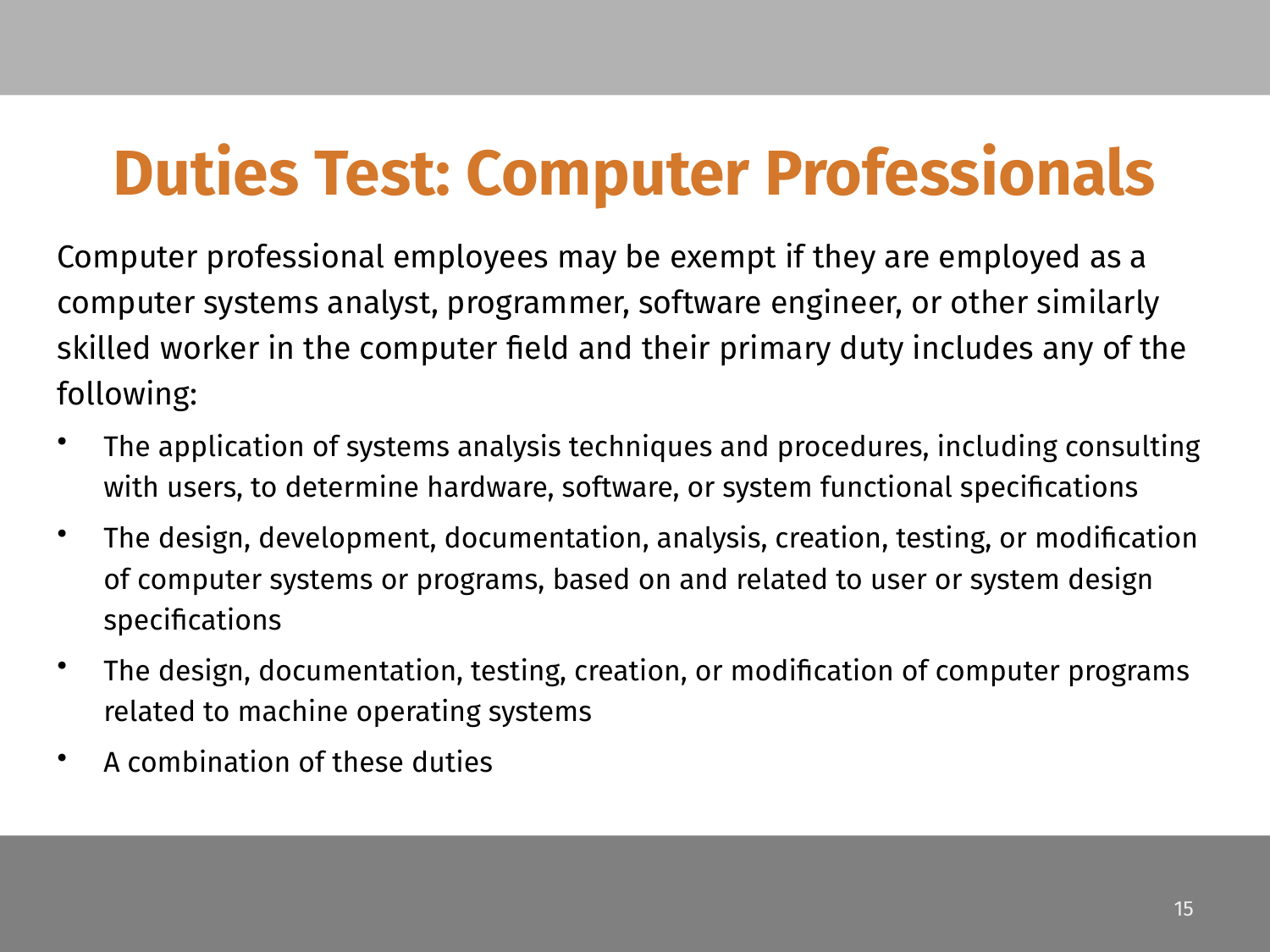

# Duties Test: Computer Professionals
Computer professional employees may be exempt if they are employed as a computer systems analyst, programmer, software engineer, or other similarly skilled worker in the computer field and their primary duty includes any of the following:
The application of systems analysis techniques and procedures, including consulting with users, to determine hardware, software, or system functional specifications
The design, development, documentation, analysis, creation, testing, or modification of computer systems or programs, based on and related to user or system design specifications
The design, documentation, testing, creation, or modification of computer programs related to machine operating systems
A combination of these duties
15